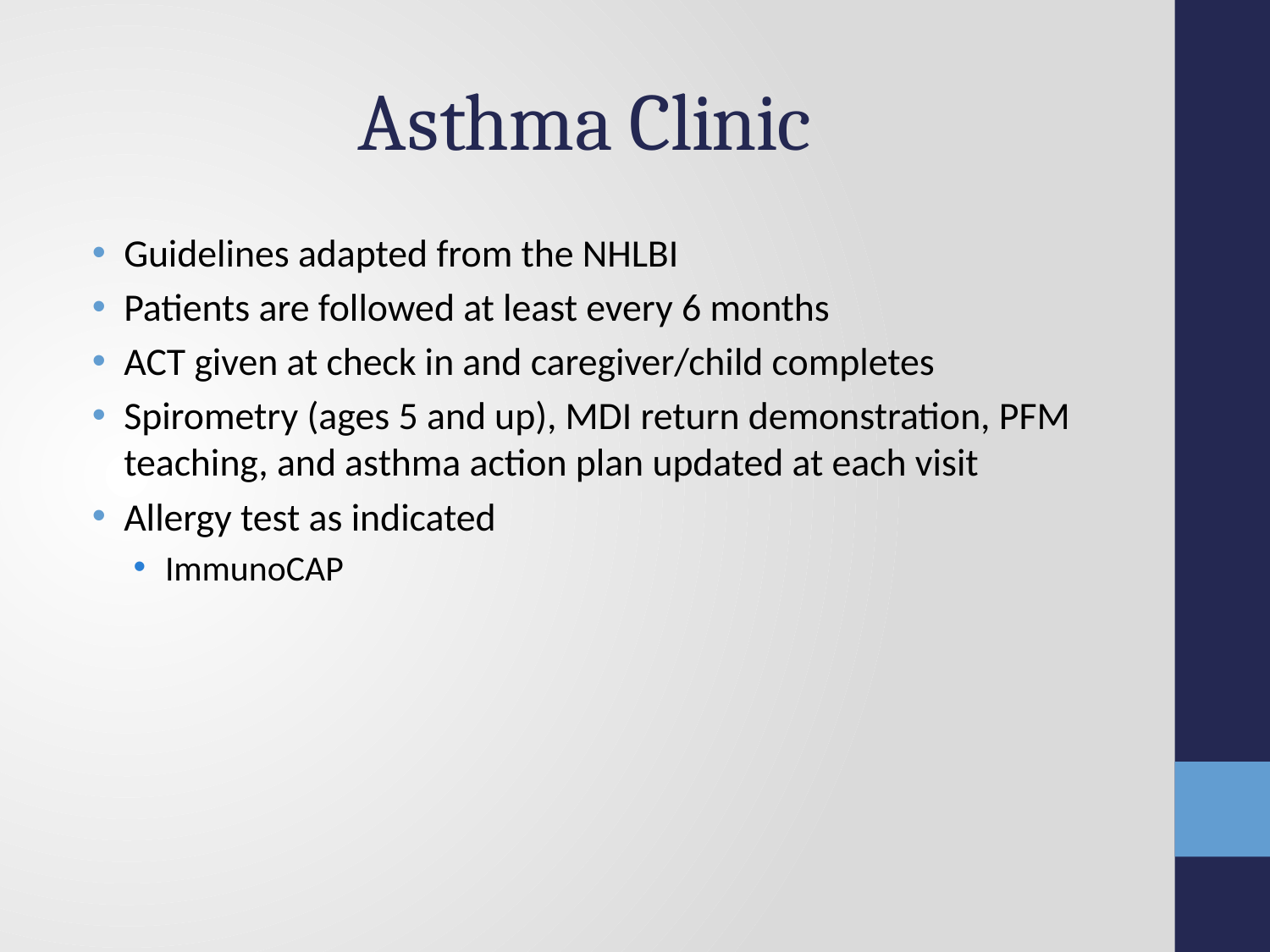

# Asthma Clinic
Guidelines adapted from the NHLBI
Patients are followed at least every 6 months
ACT given at check in and caregiver/child completes
Spirometry (ages 5 and up), MDI return demonstration, PFM teaching, and asthma action plan updated at each visit
Allergy test as indicated
ImmunoCAP